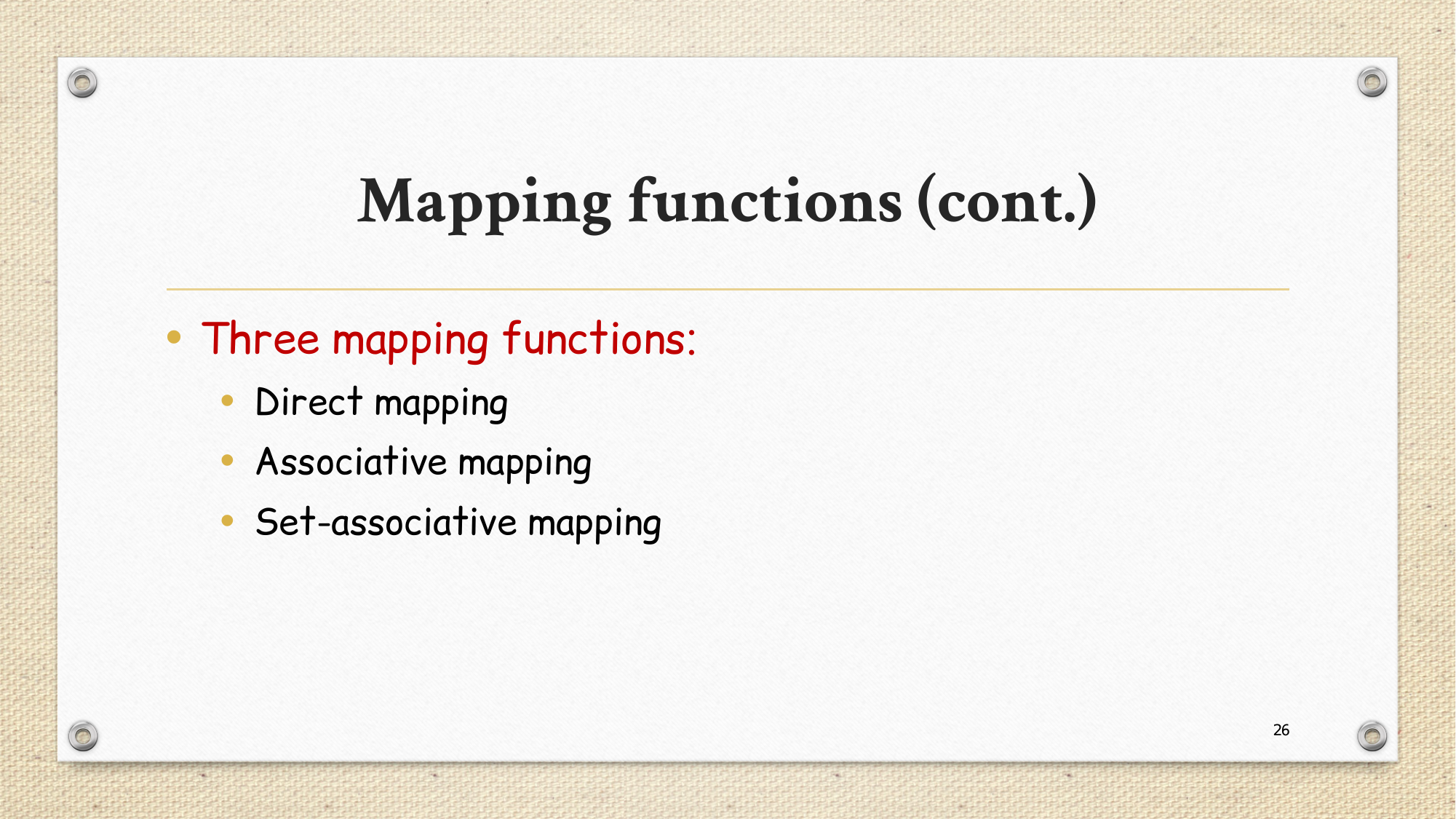

# Mapping functions (cont.)
Three mapping functions:
Direct mapping
Associative mapping
Set-associative mapping
26